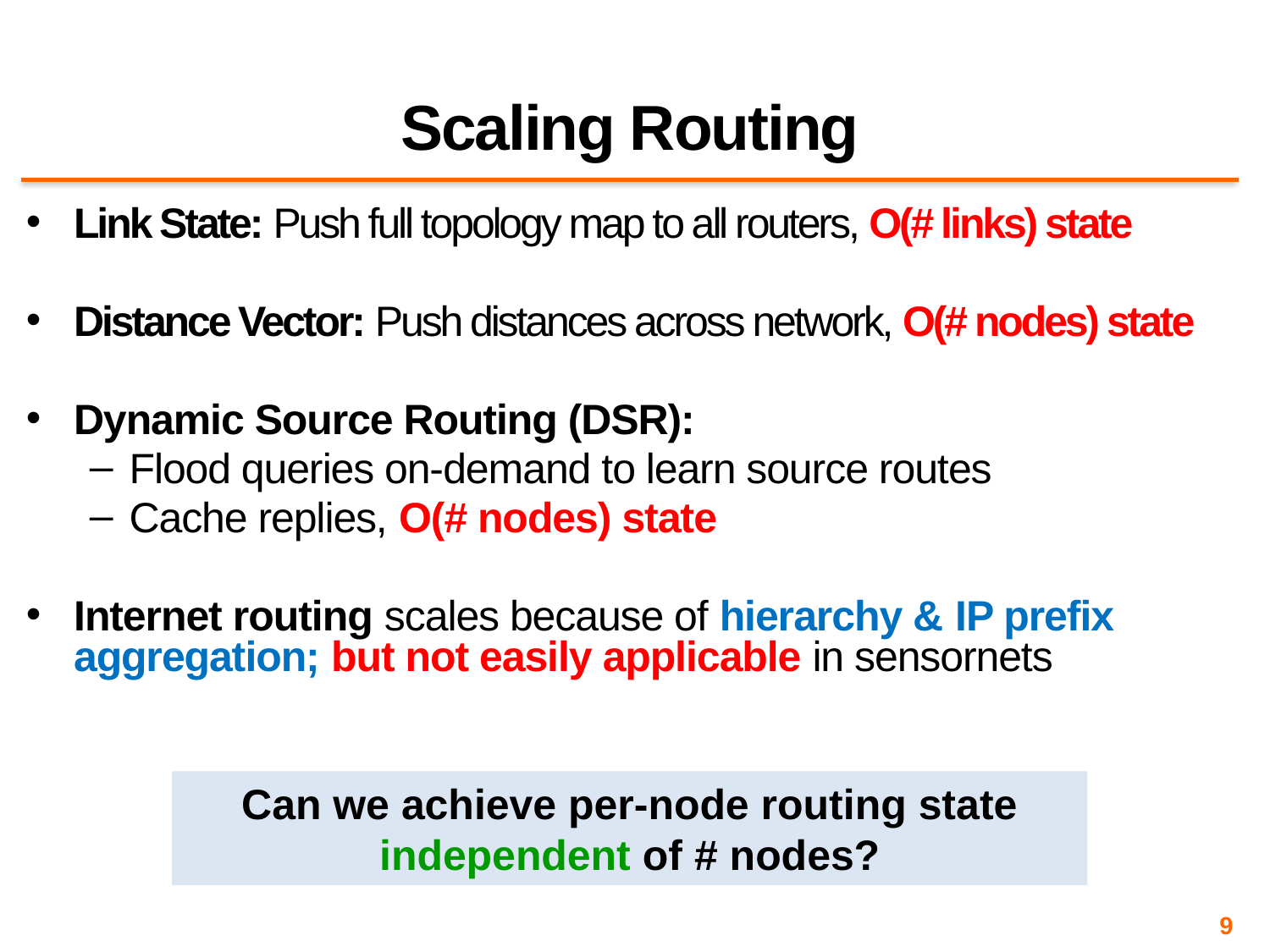

# Scaling Routing
Link State: Push full topology map to all routers, O(# links) state

Distance Vector: Push distances across network, O(# nodes) state

Dynamic Source Routing (DSR):
Flood queries on-demand to learn source routes
Cache replies, O(# nodes) state

Internet routing scales because of hierarchy & IP prefix aggregation; but not easily applicable in sensornets

Can we achieve per-node routing state independent of # nodes?
9